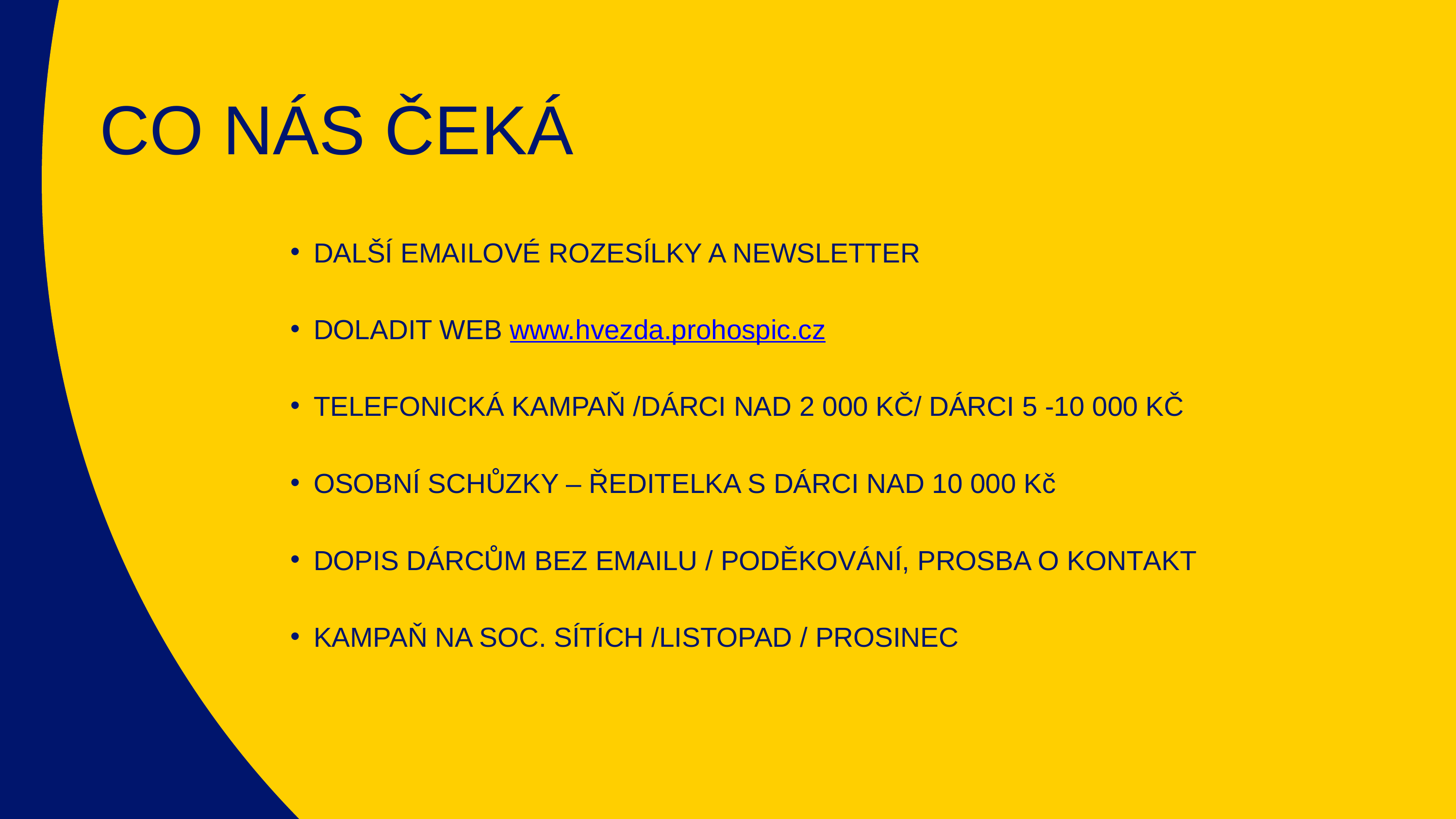

CO NÁS ČEKÁ

DALŠÍ EMAILOVÉ ROZESÍLKY A NEWSLETTER

DOLADIT WEB www.hvezda.prohospic.cz
TELEFONICKÁ KAMPAŇ /DÁRCI NAD 2 000 KČ/ DÁRCI 5 -10 000 KČ

OSOBNÍ SCHŮZKY – ŘEDITELKA S DÁRCI NAD 10 000 Kč

DOPIS DÁRCŮM BEZ EMAILU / PODĚKOVÁNÍ, PROSBA O KONTAKT

KAMPAŇ NA SOC. SÍTÍCH /LISTOPAD / PROSINEC